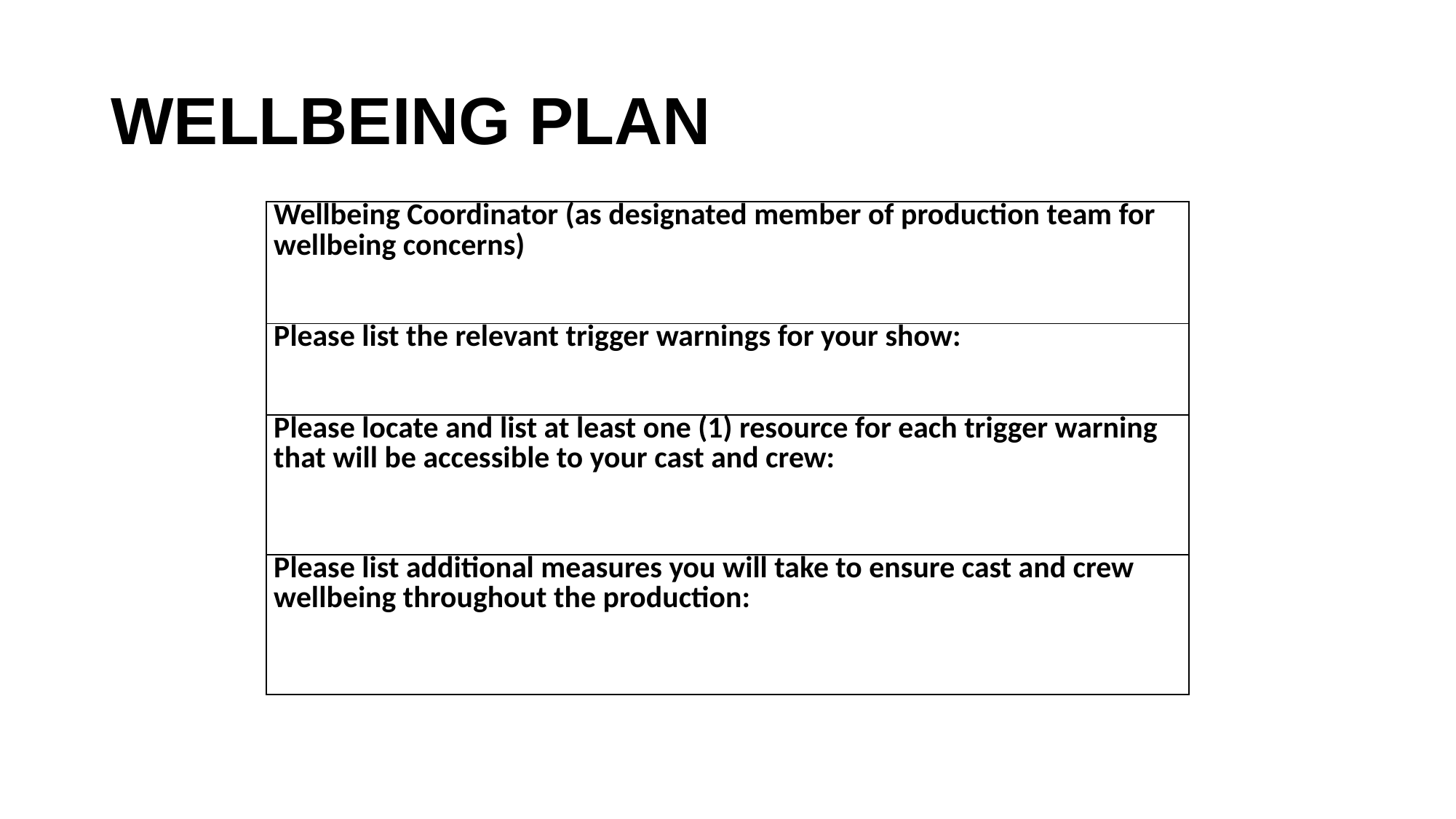

# WELLBEING PLAN
| Wellbeing Coordinator (as designated member of production team for wellbeing concerns) |
| --- |
| Please list the relevant trigger warnings for your show: |
| Please locate and list at least one (1) resource for each trigger warning that will be accessible to your cast and crew: |
| Please list additional measures you will take to ensure cast and crew wellbeing throughout the production: |